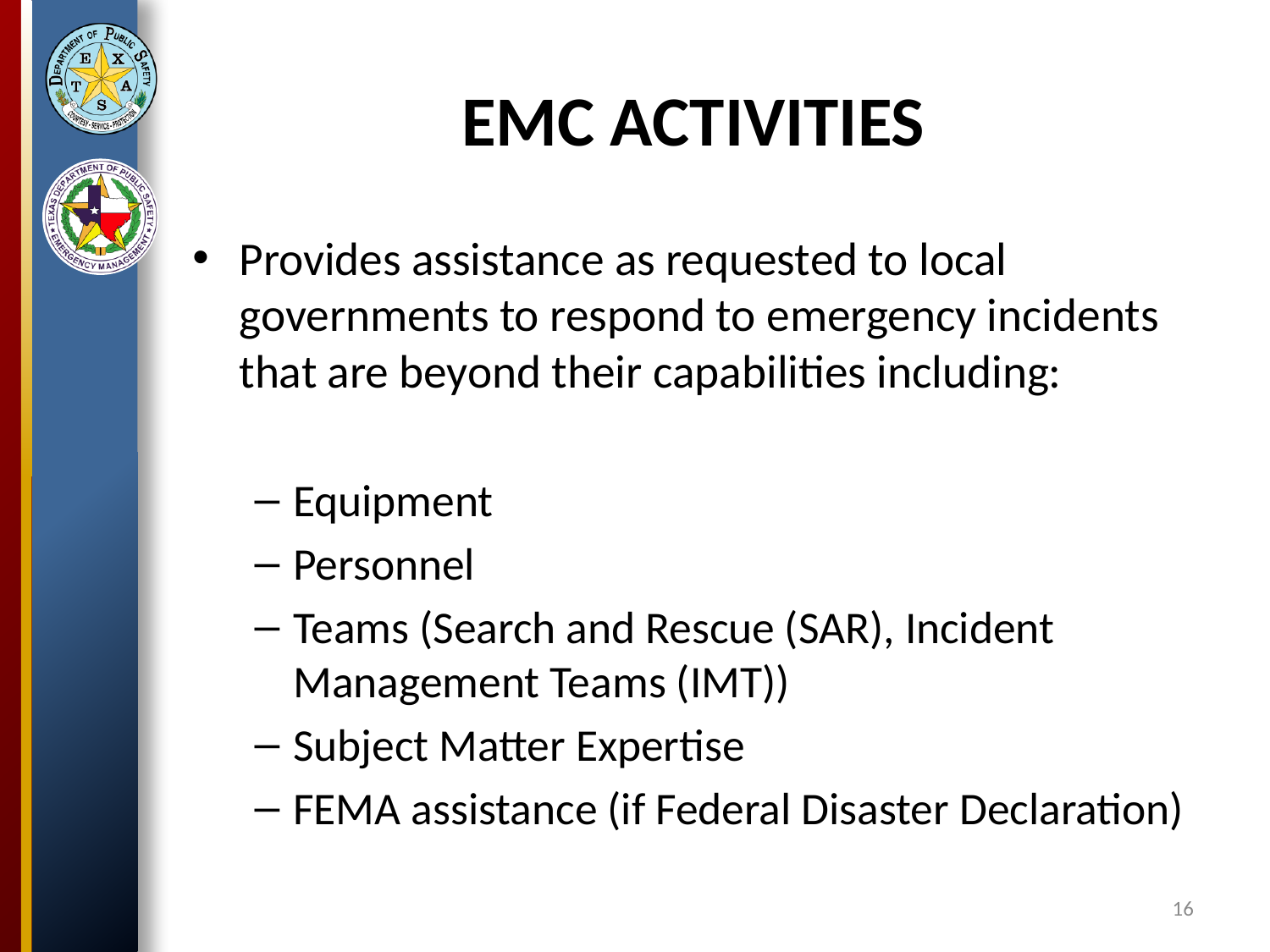

# EMC ACTIVITIES
Provides assistance as requested to local governments to respond to emergency incidents that are beyond their capabilities including:

Equipment
Personnel
Teams (Search and Rescue (SAR), Incident Management Teams (IMT))
Subject Matter Expertise
FEMA assistance (if Federal Disaster Declaration)
16